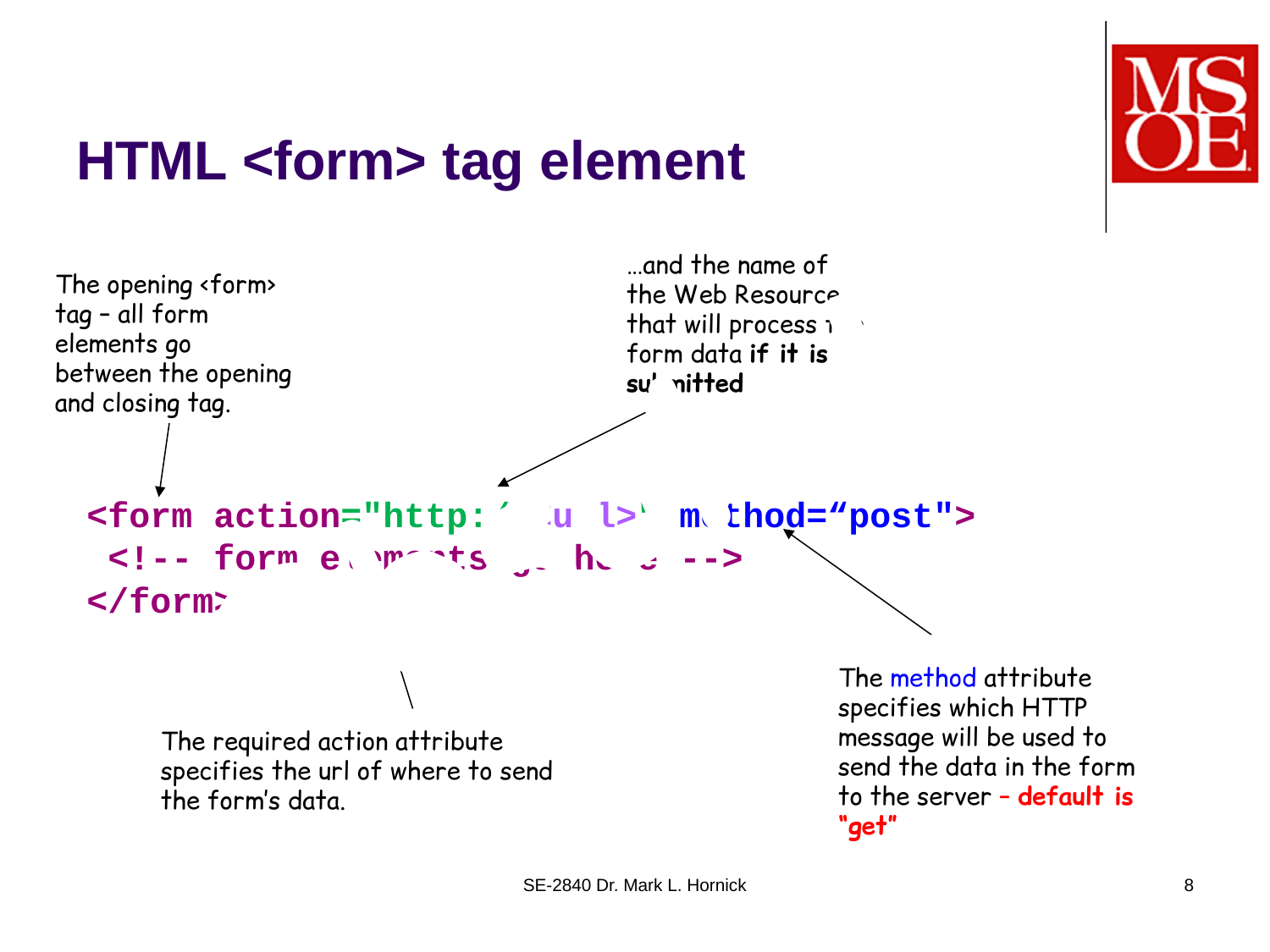

# HTML <form> tag element
…and the name of the Web Resource that will process the form data if it is submitted
The opening <form> tag – all form elements go between the opening and closing tag.
Obsolete!

<form action="http://<url>" method=“post">
 <!-- form elements go here -->
</form>

The method attribute specifies which HTTP message will be used to send the data in the form to the server – default is “get”
The required action attribute specifies the url of where to send the form’s data.
SE-2840 Dr. Mark L. Hornick
8